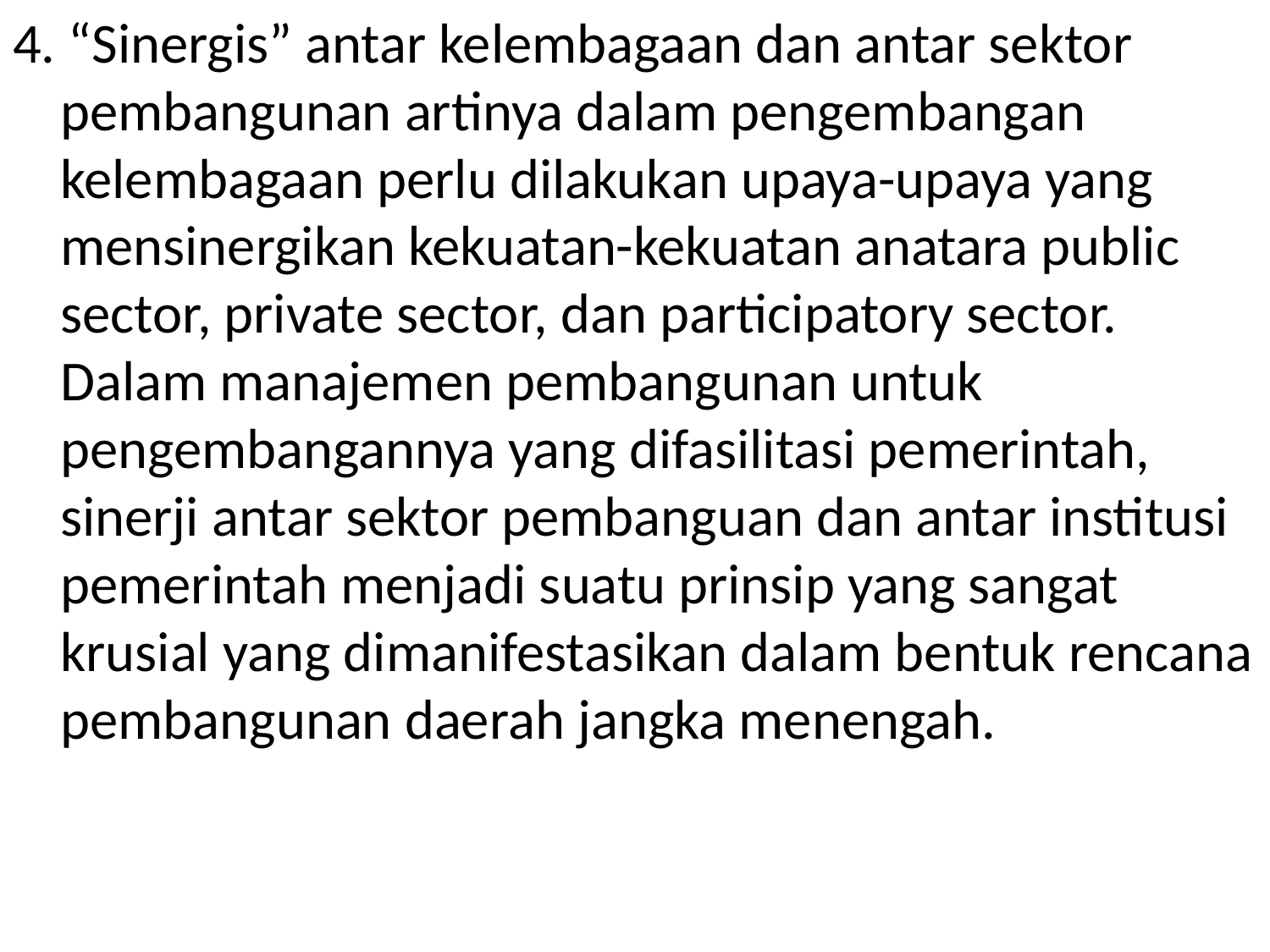

4. “Sinergis” antar kelembagaan dan antar sektor pembangunan artinya dalam pengembangan kelembagaan perlu dilakukan upaya-upaya yang mensinergikan kekuatan-kekuatan anatara public sector, private sector, dan participatory sector. Dalam manajemen pembangunan untuk pengembangannya yang difasilitasi pemerintah, sinerji antar sektor pembanguan dan antar institusi pemerintah menjadi suatu prinsip yang sangat krusial yang dimanifestasikan dalam bentuk rencana pembangunan daerah jangka menengah.
#